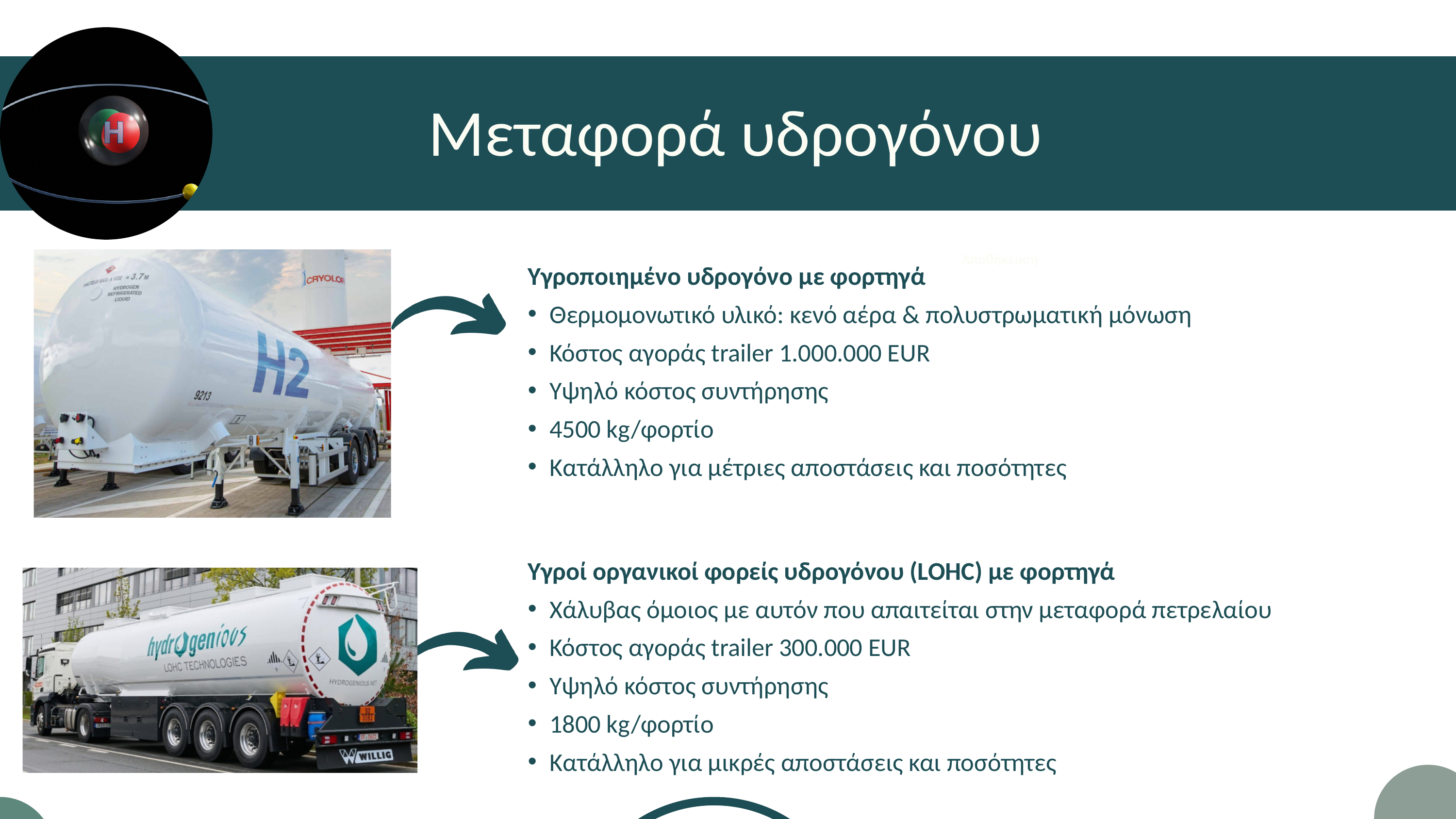

Μεταφορά υδρογόνου
Αποθήκευση

Υγρoποιημένο υδρογόνο με φορτηγά
Θερμομονωτικό υλικό: κενό αέρα & πολυστρωματική μόνωση
Κόστος αγοράς trailer 1.000.000 EUR
Υψηλό κόστος συντήρησης
4500 kg/φορτίο
Κατάλληλο για μέτριες αποστάσεις και ποσότητες

Υγροί οργανικοί φορείς υδρογόνου (LOHC) με φορτηγά
Χάλυβας όμοιος με αυτόν που απαιτείται στην μεταφορά πετρελαίου
Κόστος αγοράς trailer 300.000 EUR
Υψηλό κόστος συντήρησης
1800 kg/φορτίο
Κατάλληλο για μικρές αποστάσεις και ποσότητες